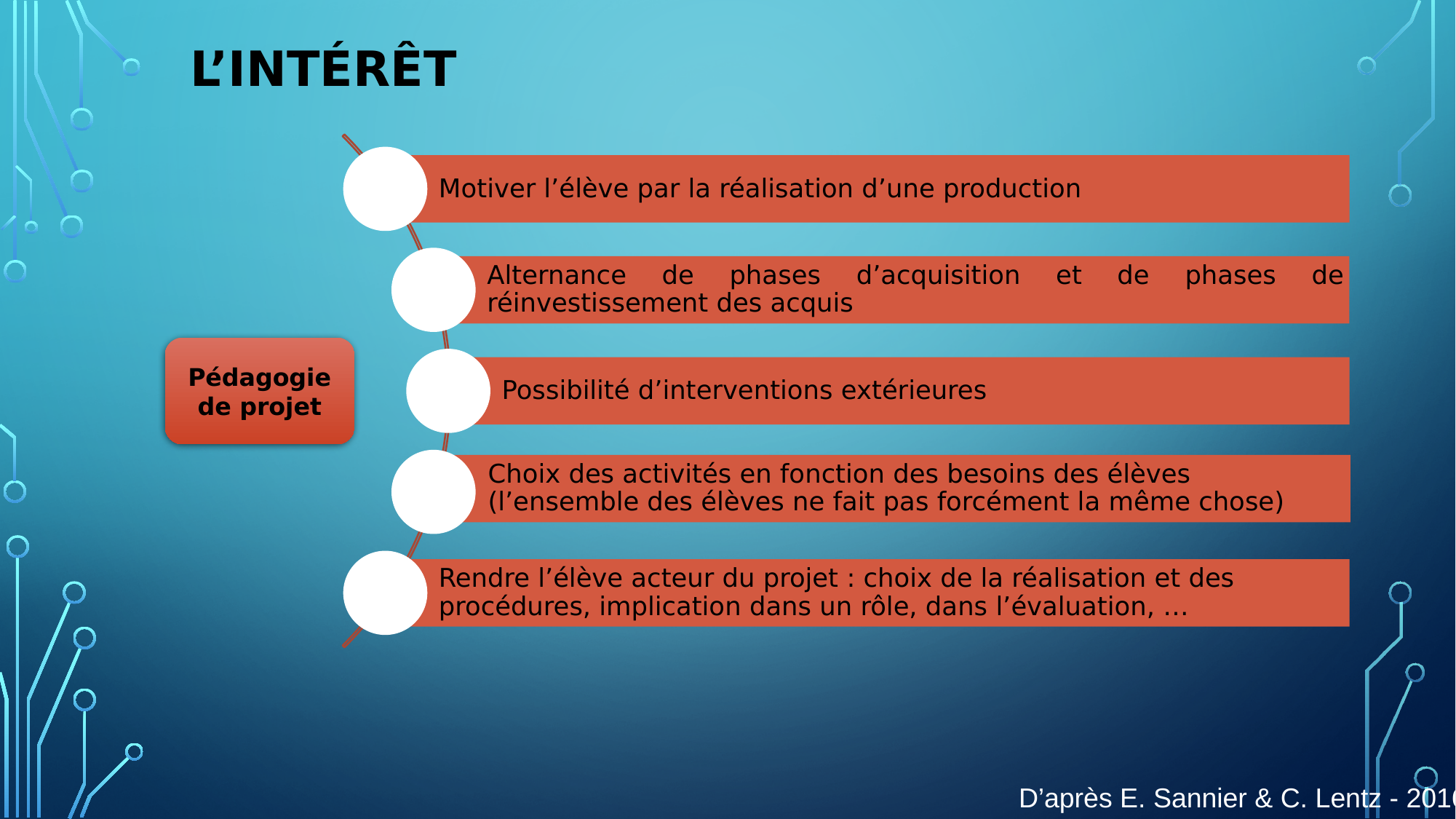

# L’intérêt
Motiver l’élève par la réalisation d’une production
Alternance de phases d’acquisition et de phases de
réinvestissement des acquis
Possibilité d’interventions extérieures
Choix des activités en fonction des besoins des élèves (l’ensemble des élèves ne fait pas forcément la même chose)
Rendre l’élève acteur du projet : choix de la réalisation et des procédures, implication dans un rôle, dans l’évaluation, …
Pédagogie de projet
D’après E. Sannier & C. Lentz - 2016